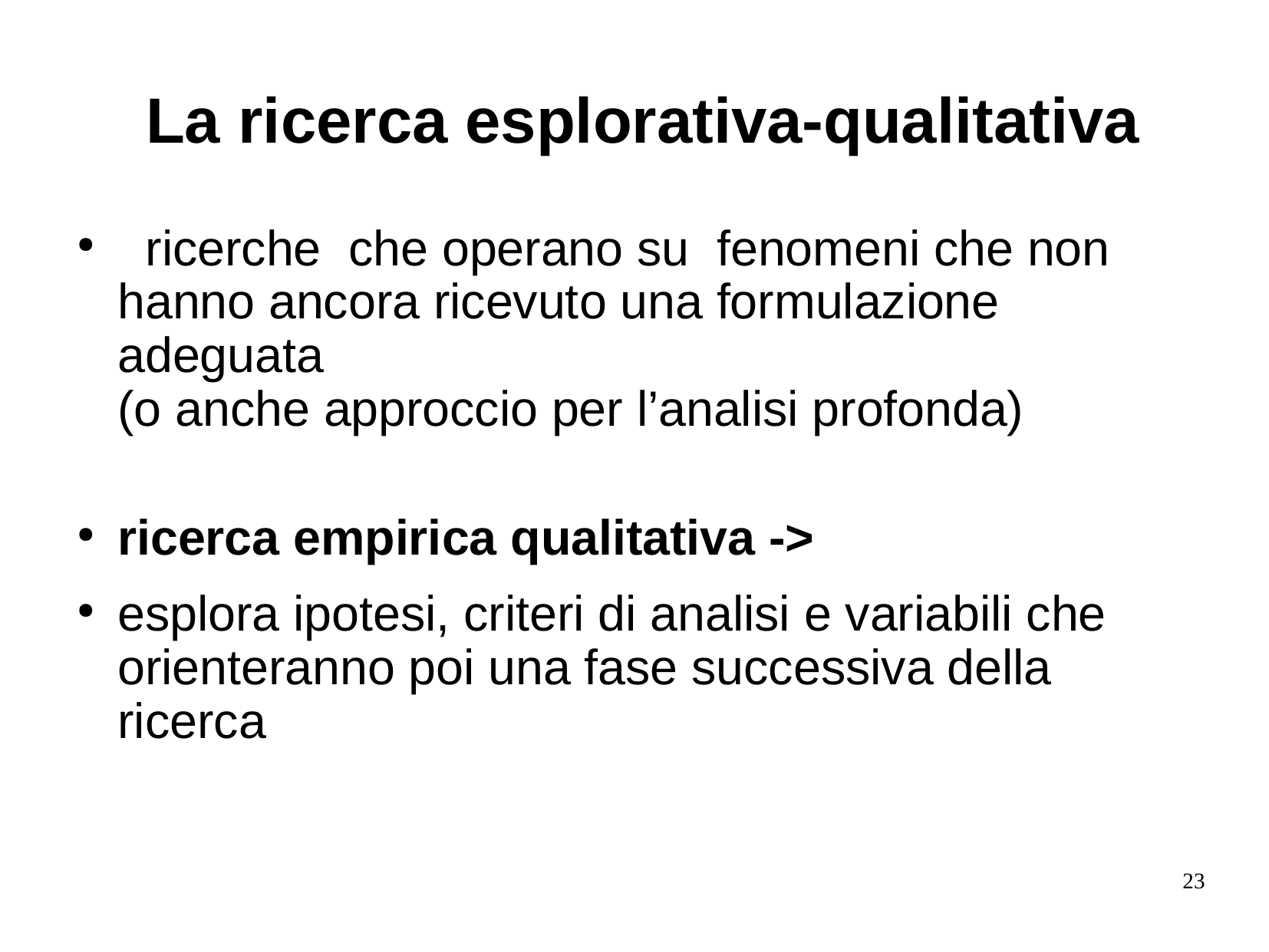

# La ricerca esplorativa-qualitativa
  ricerche  che operano su  fenomeni che non hanno ancora ricevuto una formulazione adeguata
(o anche approccio per l’analisi profonda)
ricerca empirica qualitativa ->
esplora ipotesi, criteri di analisi e variabili che orienteranno poi una fase successiva della ricerca
23